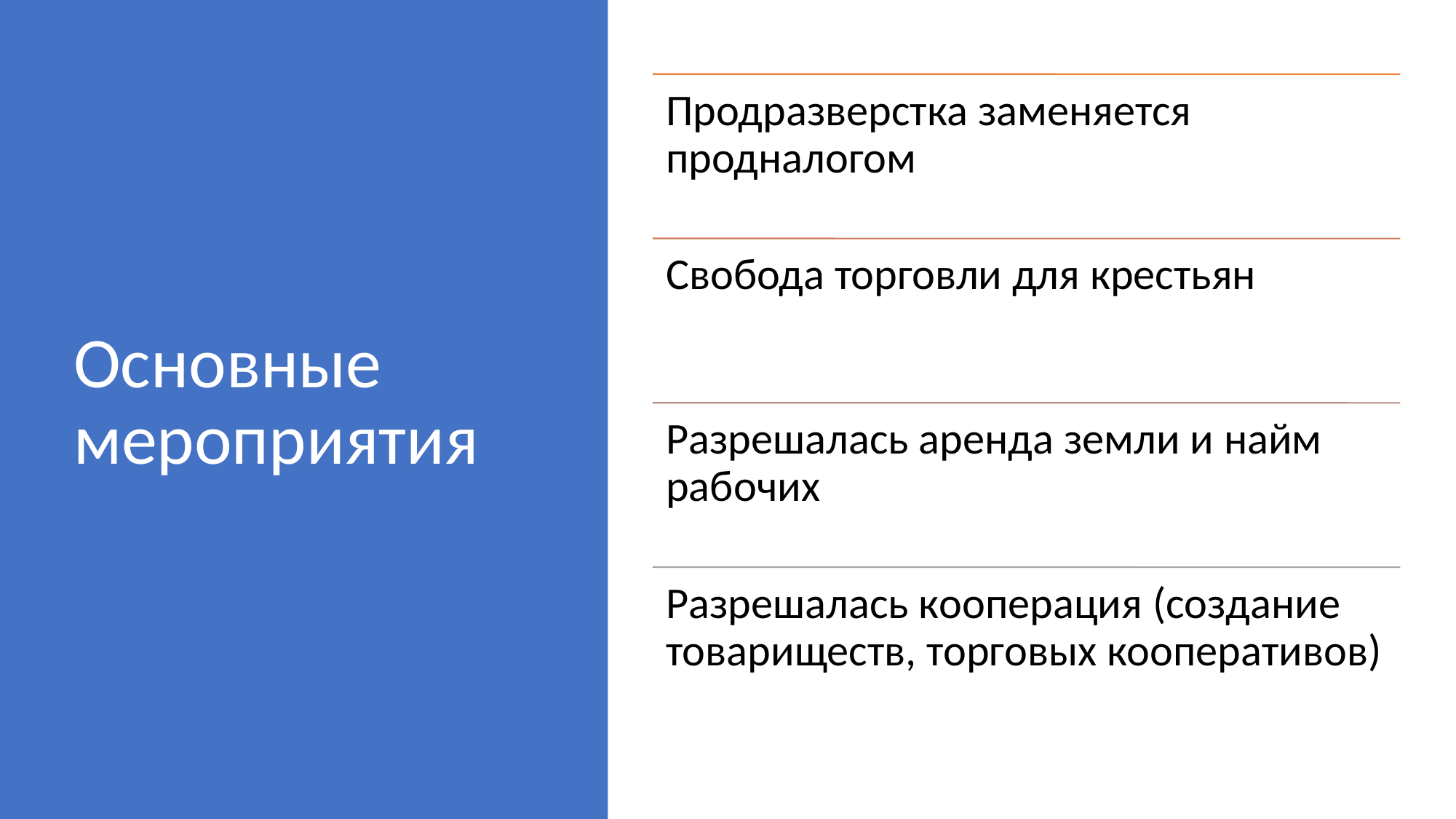

# Основные мероприятия
Продразверстка заменяется продналогом
Свобода торговли для крестьян
Разрешалась аренда земли и найм рабочих
Разрешалась кооперация (создание товариществ, торговых кооперативов)